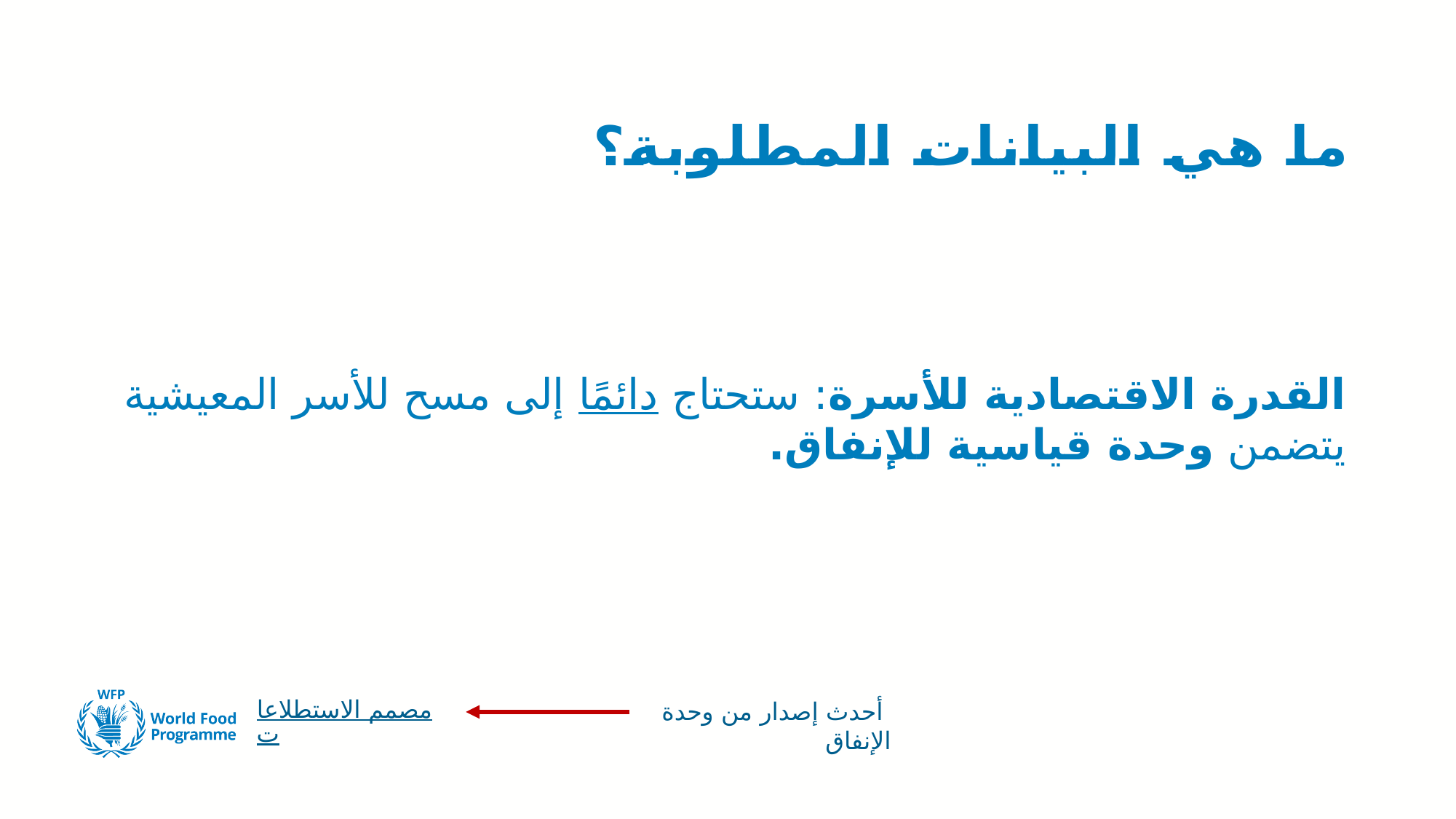

# ما هي البيانات المطلوبة؟

القدرة الاقتصادية للأسرة: ستحتاج دائمًا إلى مسح للأسر المعيشية يتضمن وحدة قياسية للإنفاق.

مصمم الاستطلاعات
 أحدث إصدار من وحدة الإنفاق